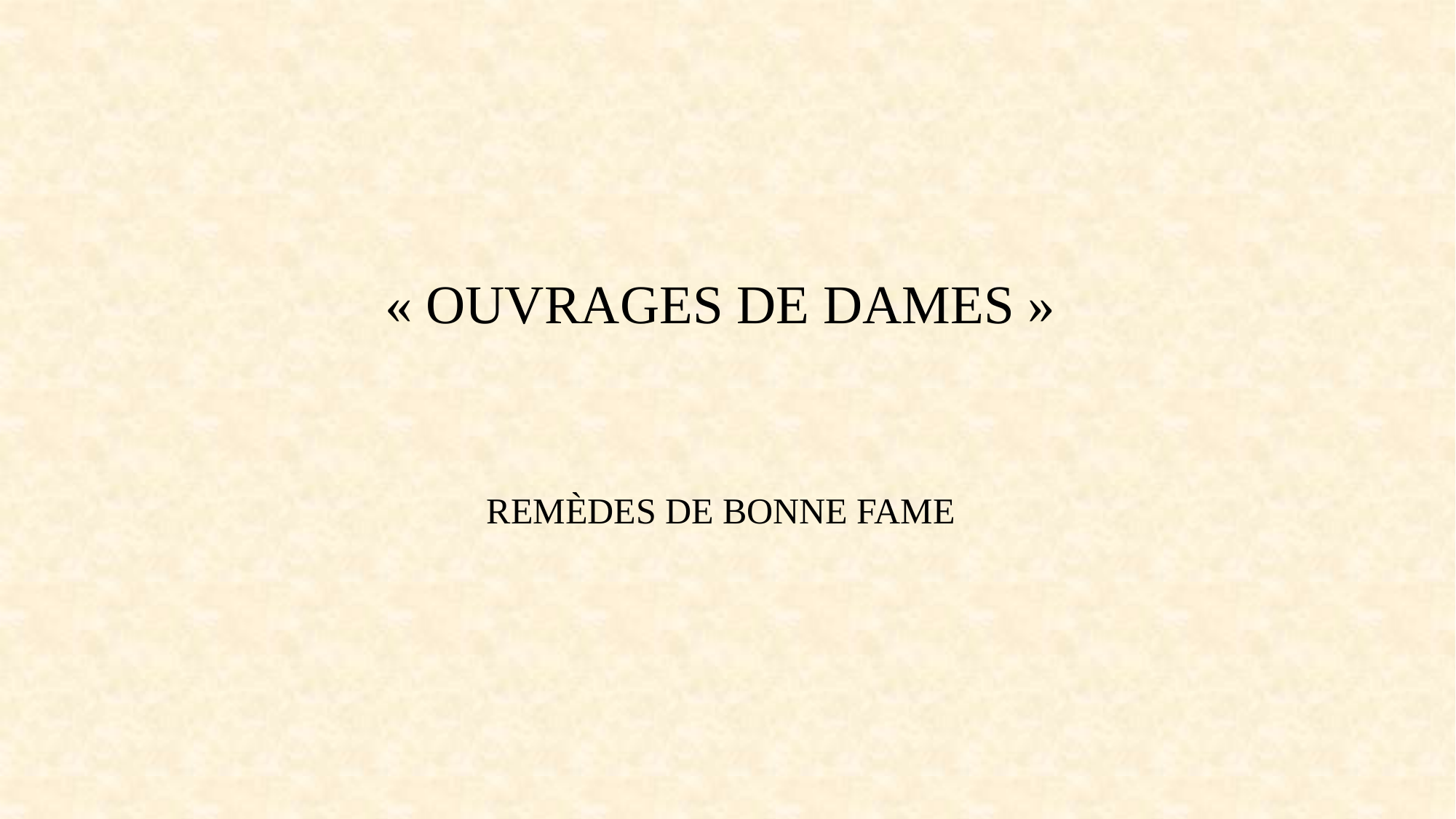

« OUVRAGES DE DAMES »
REMÈDES DE BONNE FAME